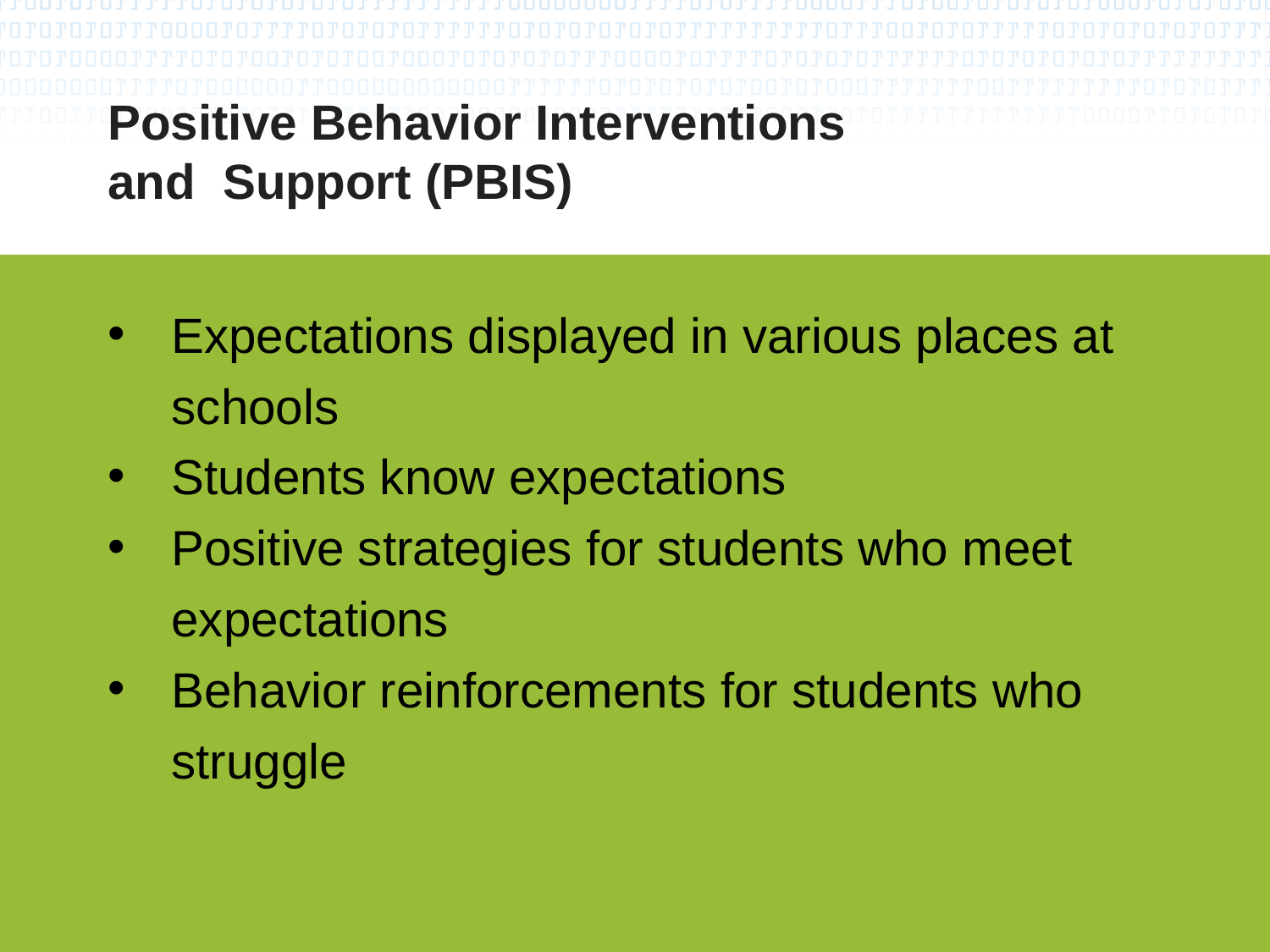

# Positive Behavior Interventions and  Support (PBIS)
Expectations displayed in various places at schools
Students know expectations
Positive strategies for students who meet expectations
Behavior reinforcements for students who struggle